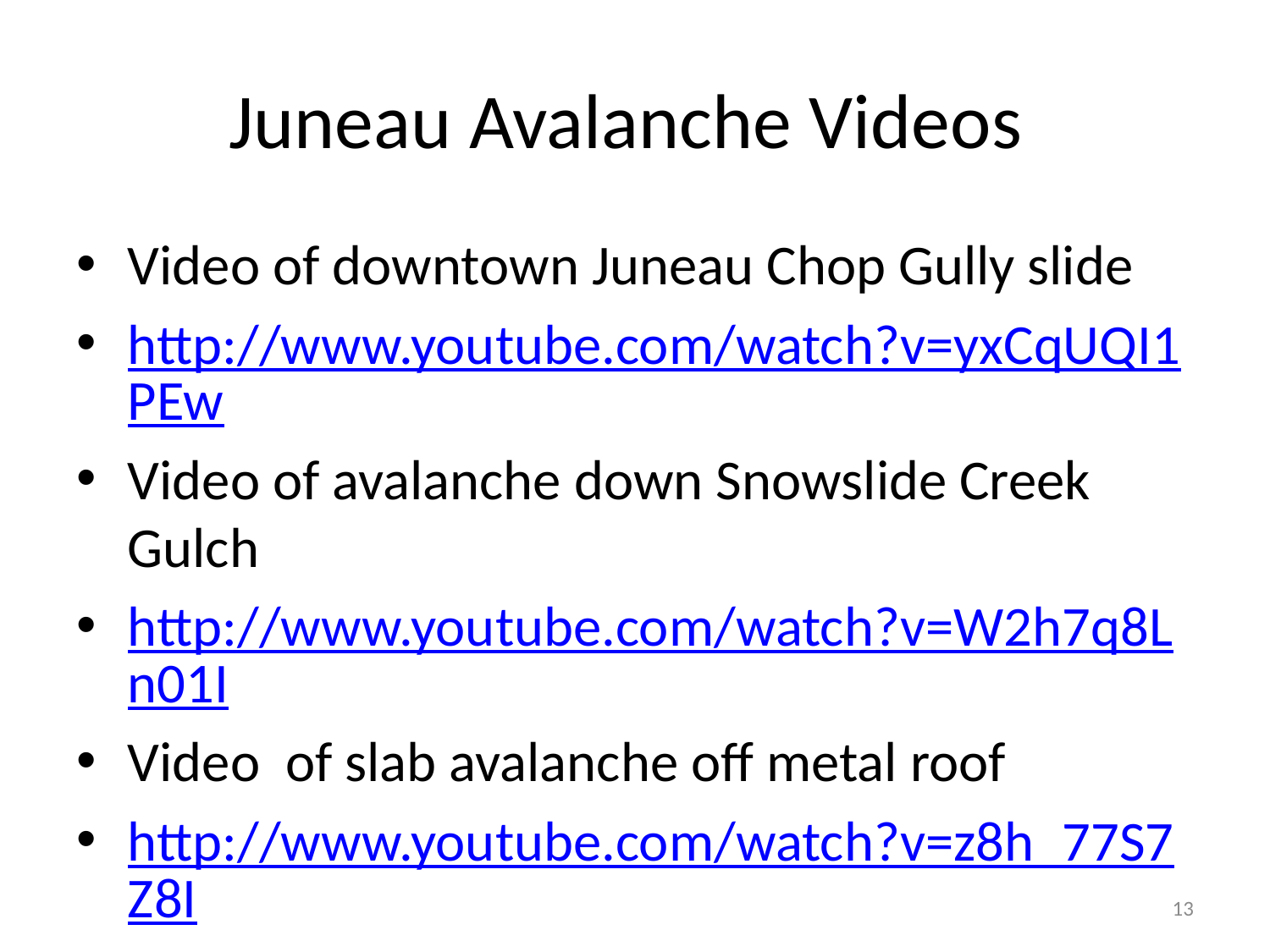

# Juneau Avalanche Videos
Video of downtown Juneau Chop Gully slide
http://www.youtube.com/watch?v=yxCqUQI1PEw
Video of avalanche down Snowslide Creek Gulch
http://www.youtube.com/watch?v=W2h7q8Ln01I
Video  of slab avalanche off metal roof
http://www.youtube.com/watch?v=z8h_77S7Z8I

13